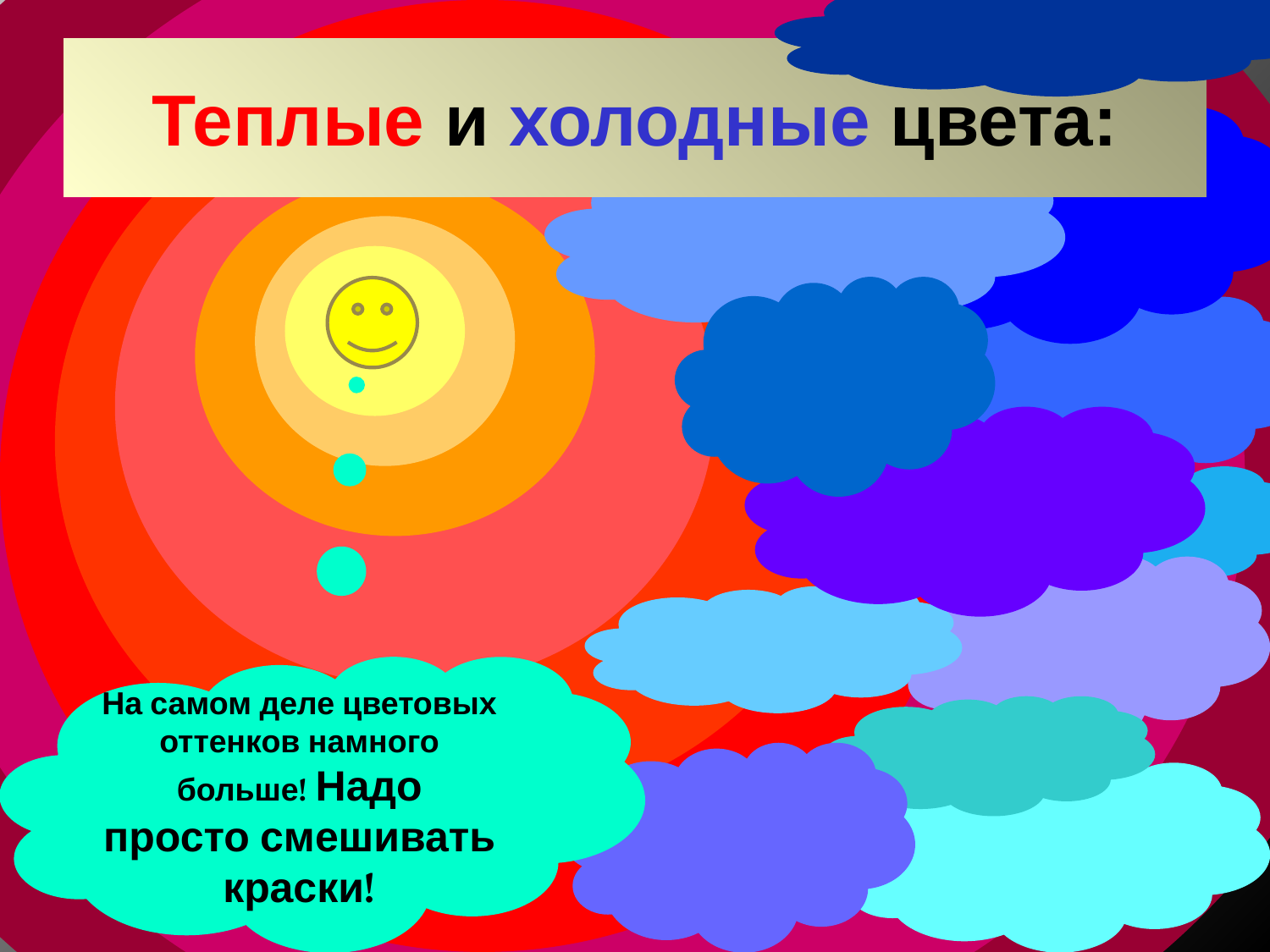

# Теплые и холодные цвета:

На самом деле цветовых оттенков намного больше! Надо просто смешивать краски!